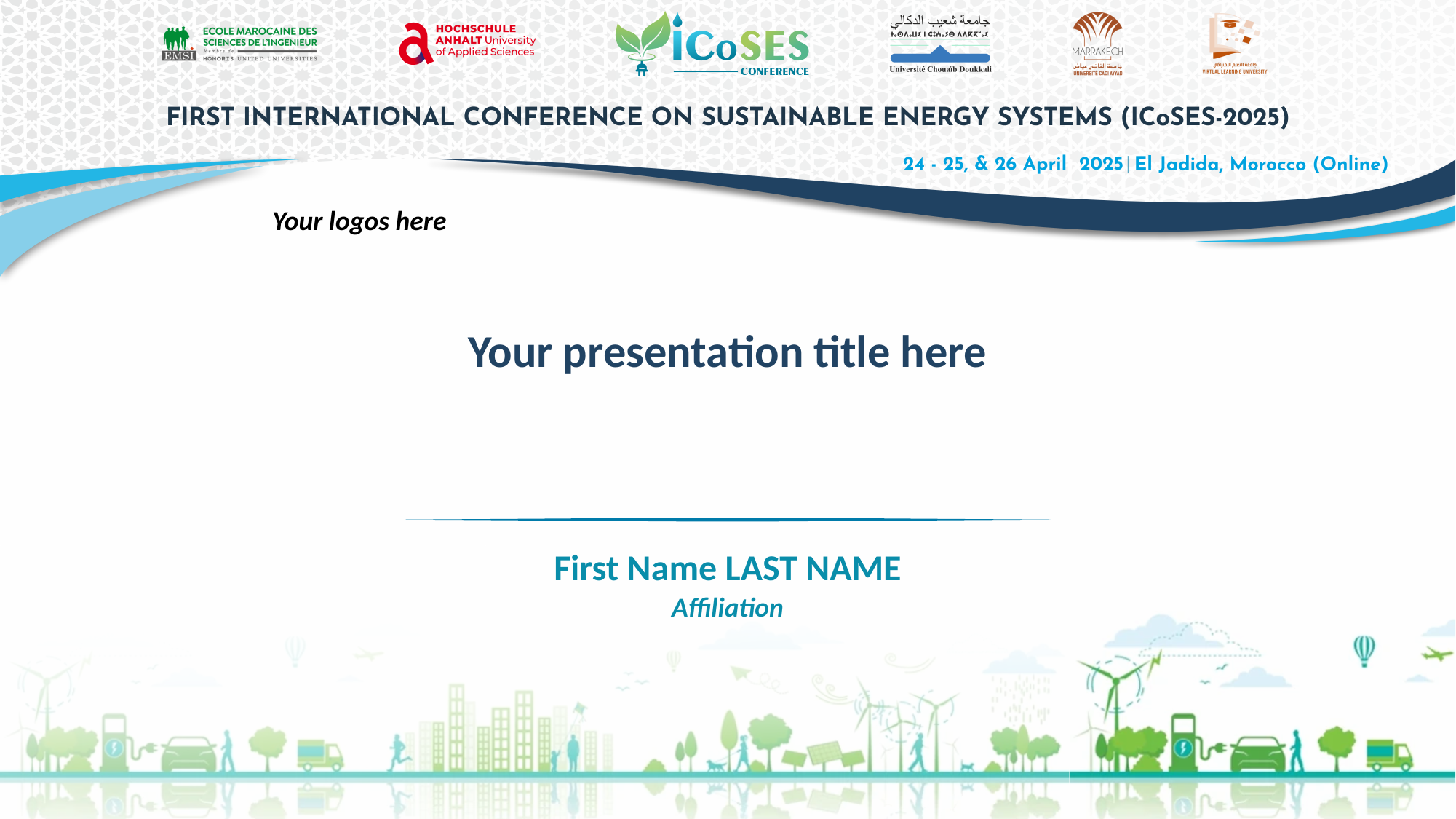

Your logos here
Your presentation title here

First Name LAST NAME
Affiliation